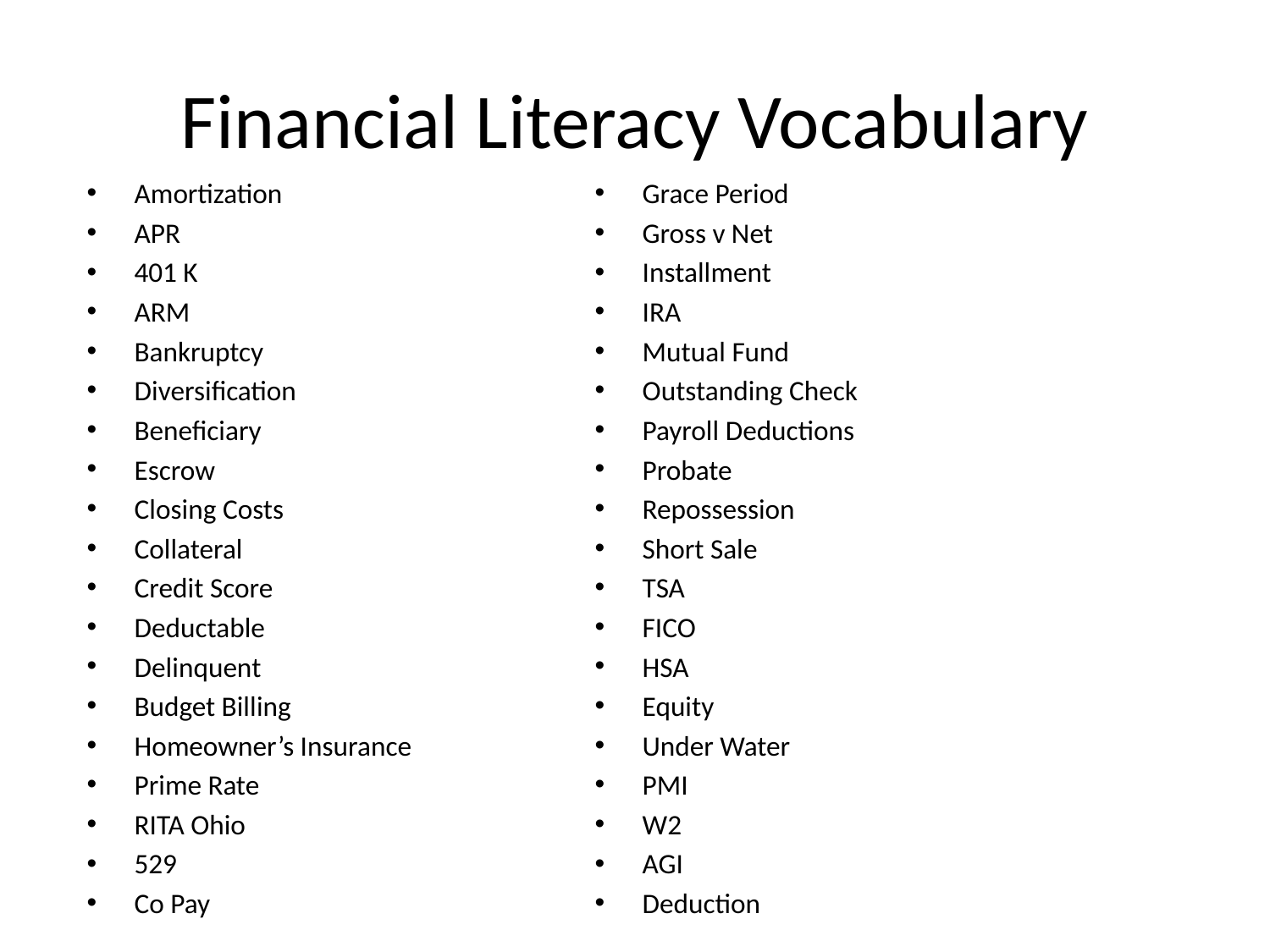

# Financial Literacy Vocabulary
Amortization
APR
401 K
ARM
Bankruptcy
Diversification
Beneficiary
Escrow
Closing Costs
Collateral
Credit Score
Deductable
Delinquent
Budget Billing
Homeowner’s Insurance
Prime Rate
RITA Ohio
529
Co Pay

Grace Period
Gross v Net
Installment
IRA
Mutual Fund
Outstanding Check
Payroll Deductions
Probate
Repossession
Short Sale
TSA
FICO
HSA
Equity
Under Water
PMI
W2
AGI
Deduction